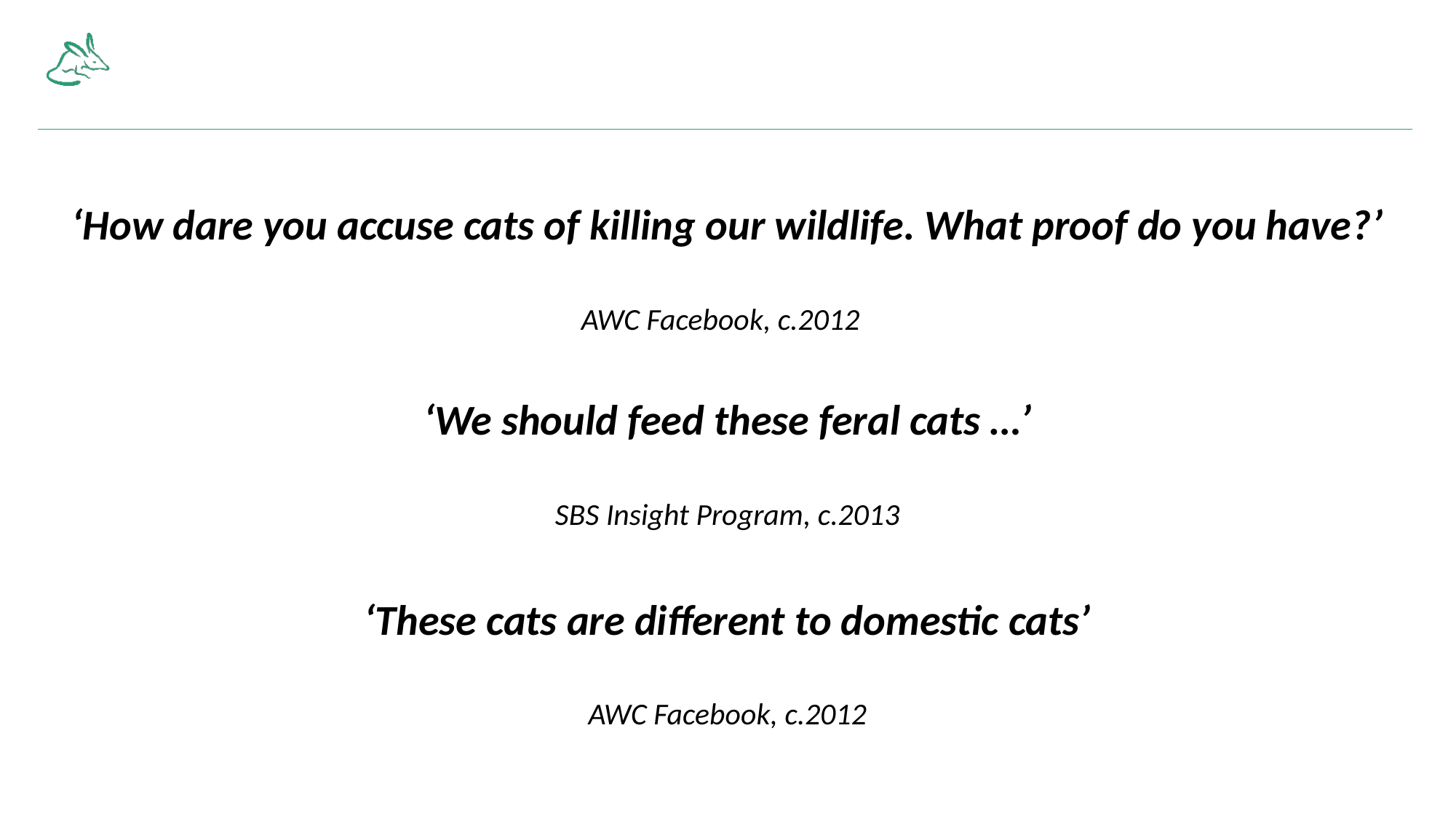

#
‘How dare you accuse cats of killing our wildlife. What proof do you have?’

AWC Facebook, c.2012
‘We should feed these feral cats …’

SBS Insight Program, c.2013
‘These cats are different to domestic cats’

AWC Facebook, c.2012